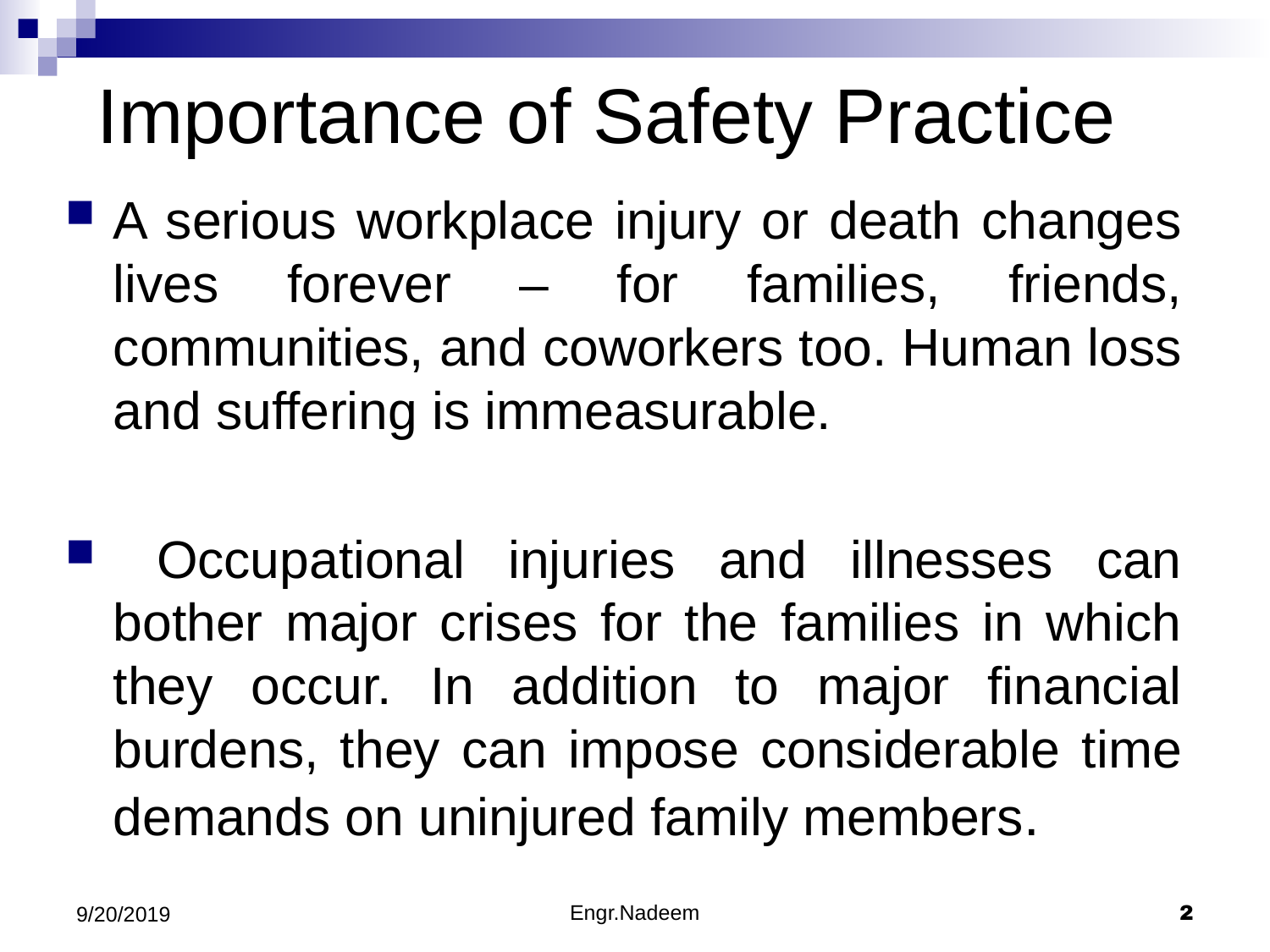

# Importance of Safety Practice
A serious workplace injury or death changes lives forever – for families, friends, communities, and coworkers too. Human loss and suffering is immeasurable.

 Occupational injuries and illnesses can bother major crises for the families in which they occur. In addition to major financial burdens, they can impose considerable time demands on uninjured family members.
9/20/2019
Engr.Nadeem
2